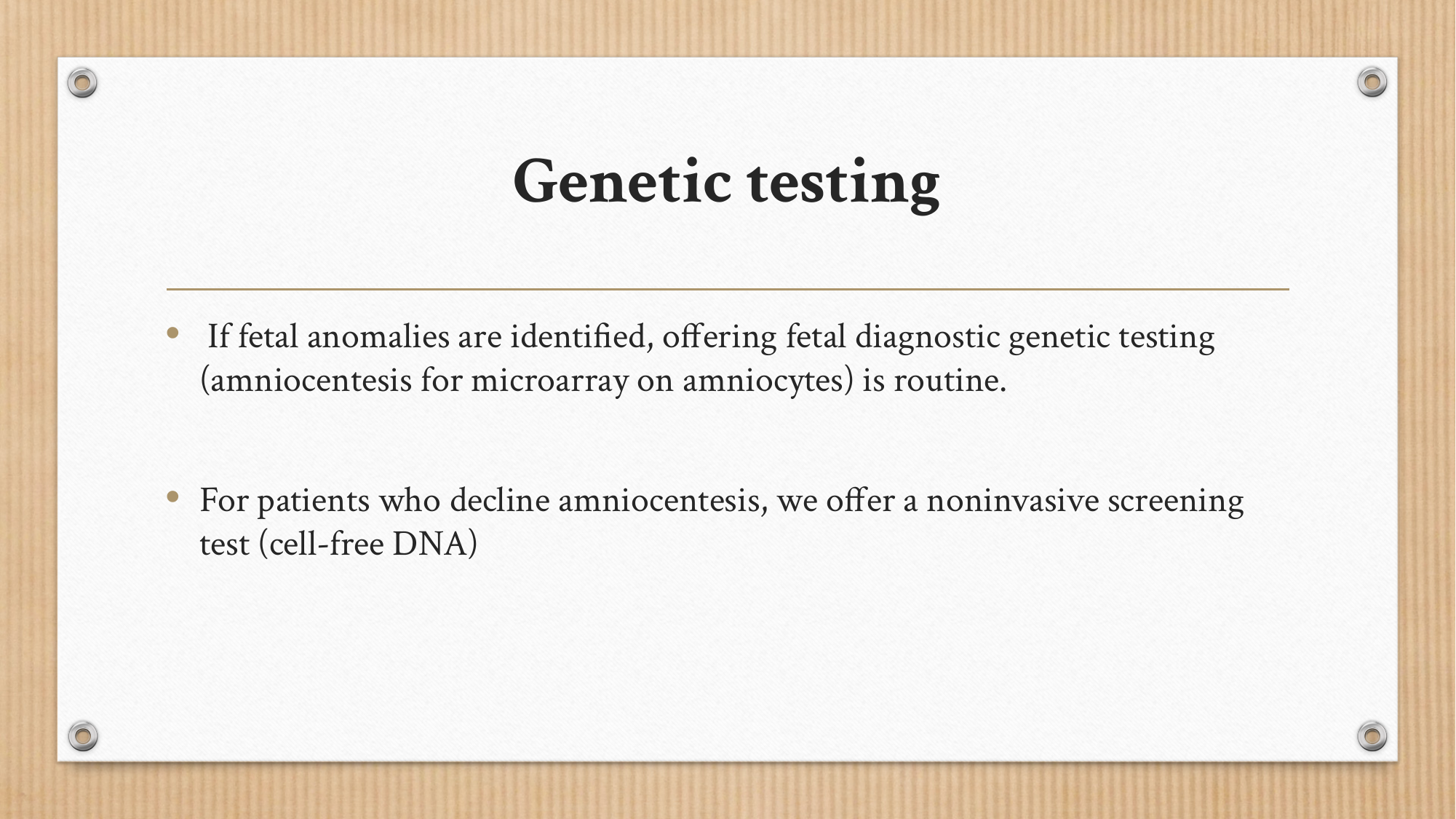

# Genetic testing
 If fetal anomalies are identified, offering fetal diagnostic genetic testing (amniocentesis for microarray on amniocytes) is routine.

For patients who decline amniocentesis, we offer a noninvasive screening test (cell-free DNA)